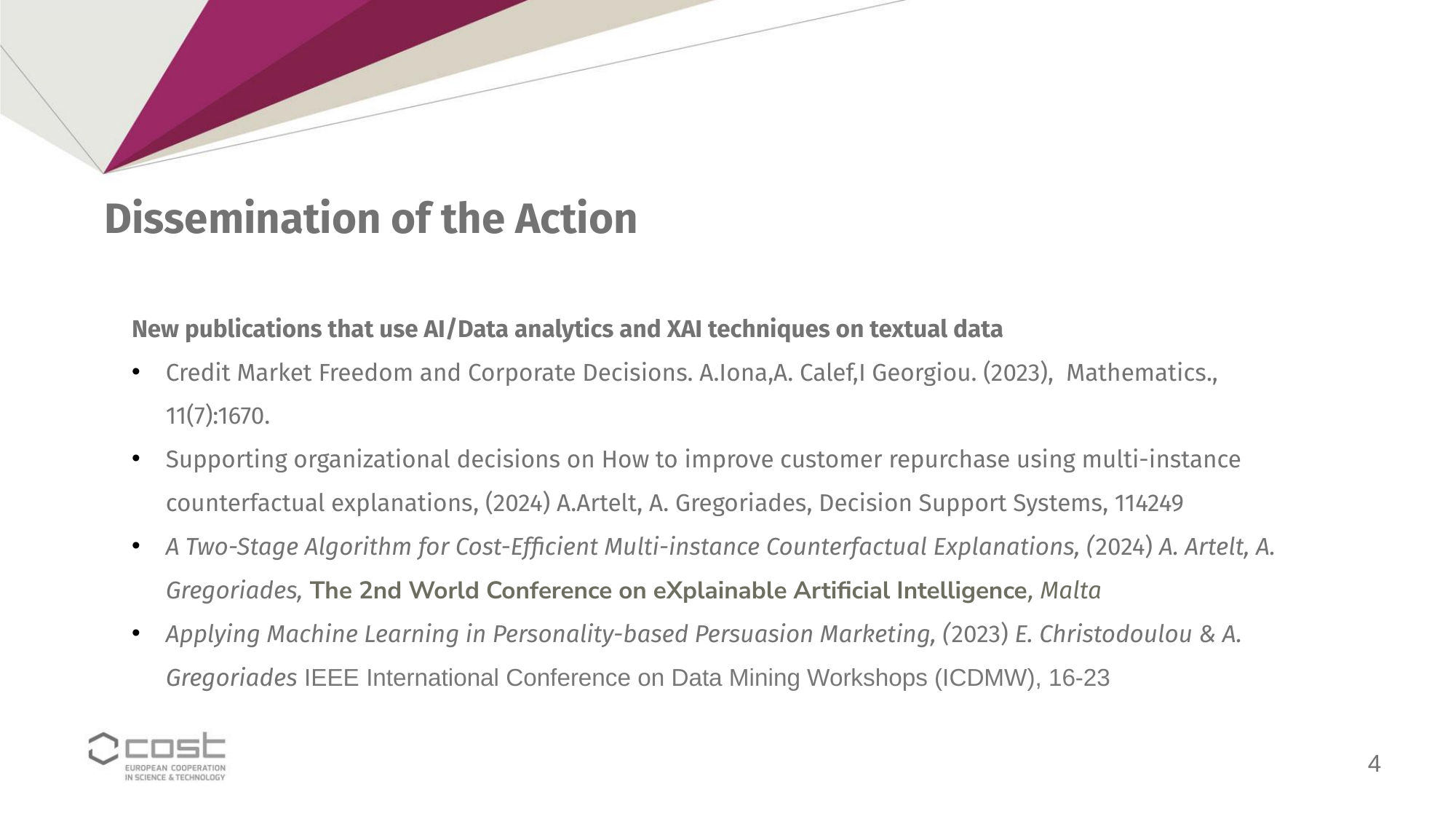

# Dissemination of the Action

New publications that use AI/Data analytics and XAI techniques on textual data
Credit Market Freedom and Corporate Decisions. A.Iona,A. Calef,I Georgiou. (2023),  Mathematics., 11(7):1670.
Supporting organizational decisions on How to improve customer repurchase using multi-instance counterfactual explanations, (2024) A.Artelt, A. Gregoriades, Decision Support Systems, 114249
A Two-Stage Algorithm for Cost-Efficient Multi-instance Counterfactual Explanations, (2024) A. Artelt, A. Gregoriades, The 2nd World Conference on eXplainable Artificial Intelligence, Malta
Applying Machine Learning in Personality-based Persuasion Marketing, (2023) E. Christodoulou & A. Gregoriades IEEE International Conference on Data Mining Workshops (ICDMW), 16-23